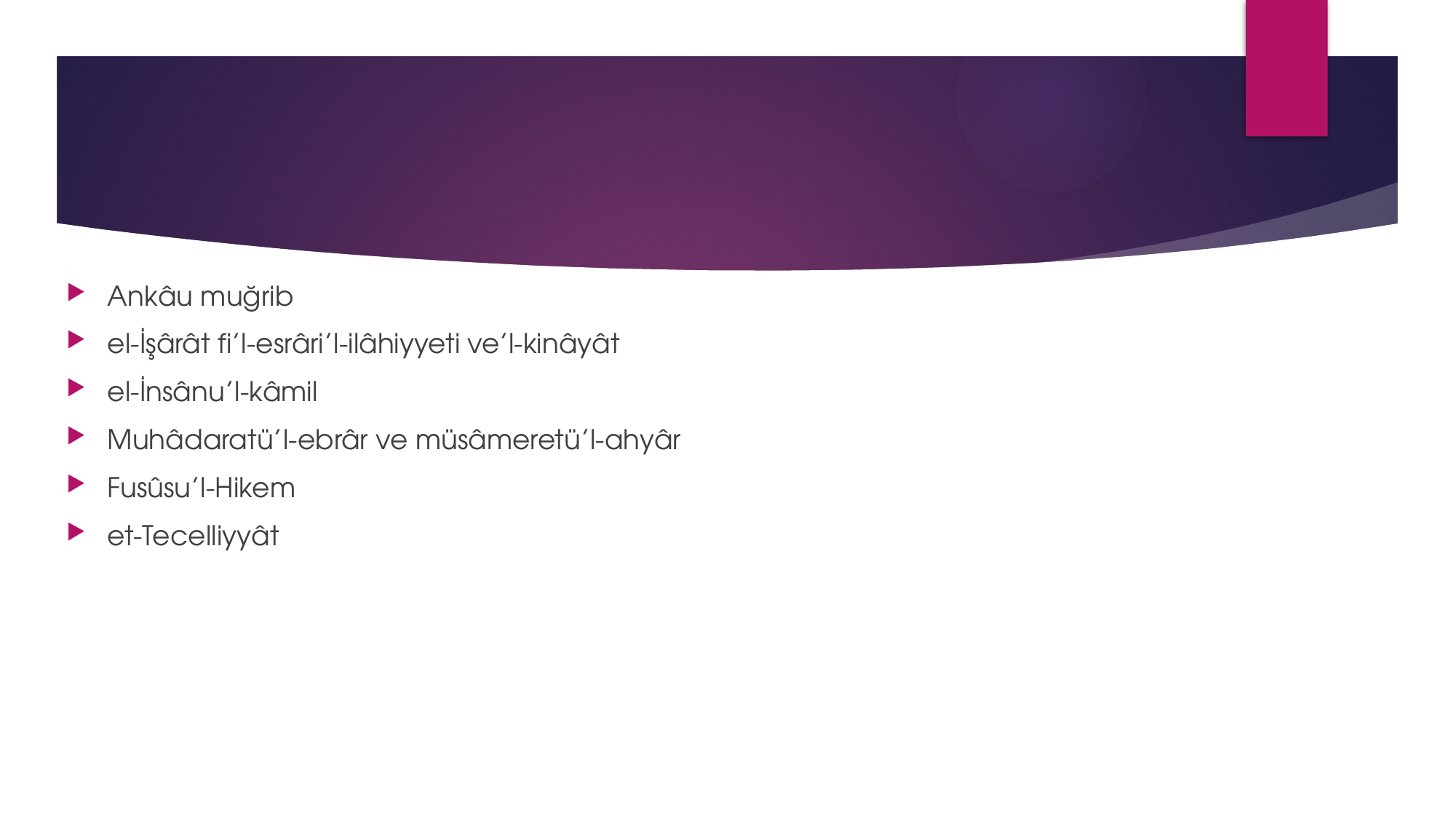

#
Ankâu muğrib
el-İşârât fi’l-esrâri’l-ilâhiyyeti ve’l-kinâyât
el-İnsânu’l-kâmil
Muhâdaratü’l-ebrâr ve müsâmeretü’l-ahyâr
Fusûsu’l-Hikem
et-Tecelliyyât